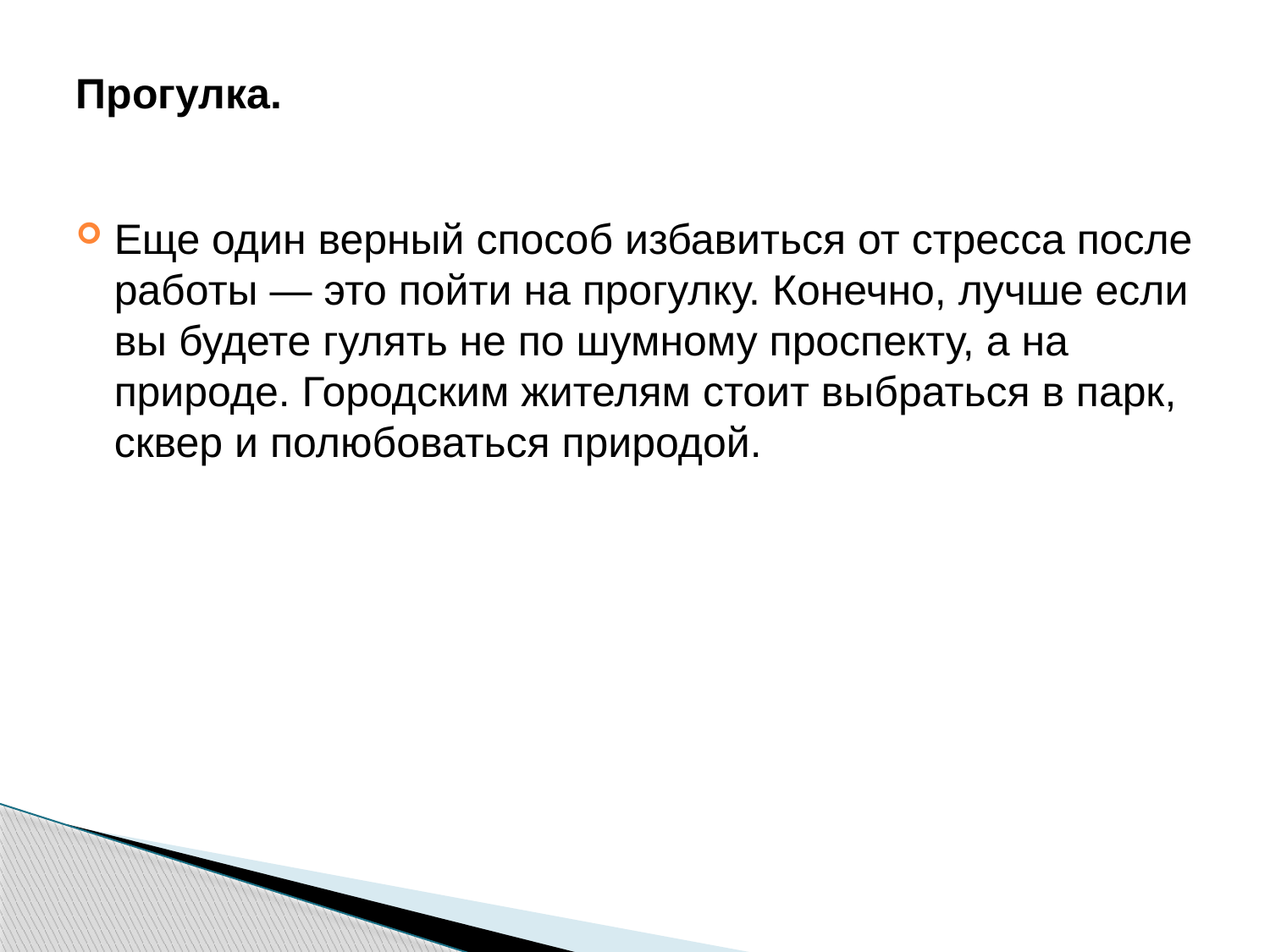

# Прогулка.
Еще один верный способ избавиться от стресса после работы — это пойти на прогулку. Конечно, лучше если вы будете гулять не по шумному проспекту, а на природе. Городским жителям стоит выбраться в парк, сквер и полюбоваться природой.